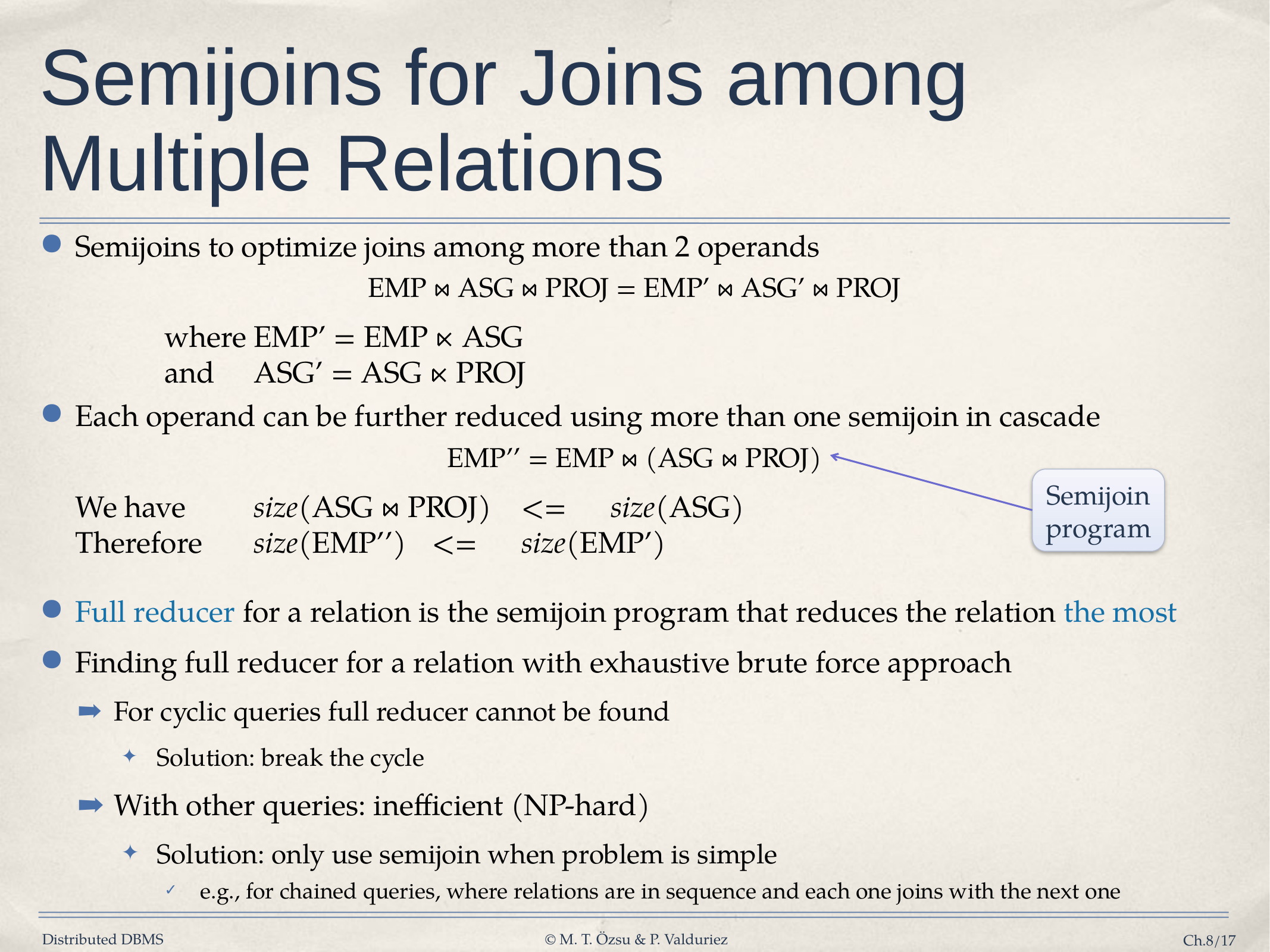

# Semijoins for Joins among Multiple Relations
Semijoins to optimize joins among more than 2 operands
EMP ⋈ ASG ⋈ PROJ = EMP’ ⋈ ASG’ ⋈ PROJ
		where	EMP’ = EMP ⋉ ASG
	and	ASG’ = ASG ⋉ PROJ
Each operand can be further reduced using more than one semijoin in cascade
EMP’’ = EMP ⋈ (ASG ⋈ PROJ)
	We have	size(ASG ⋈ PROJ)	<=	size(ASG)
Therefore	size(EMP’’)	<=	size(EMP’)
Semijoin program
Full reducer for a relation is the semijoin program that reduces the relation the most
Finding full reducer for a relation with exhaustive brute force approach
For cyclic queries full reducer cannot be found
Solution: break the cycle
With other queries: inefficient (NP-hard)
Solution: only use semijoin when problem is simple
e.g., for chained queries, where relations are in sequence and each one joins with the next one